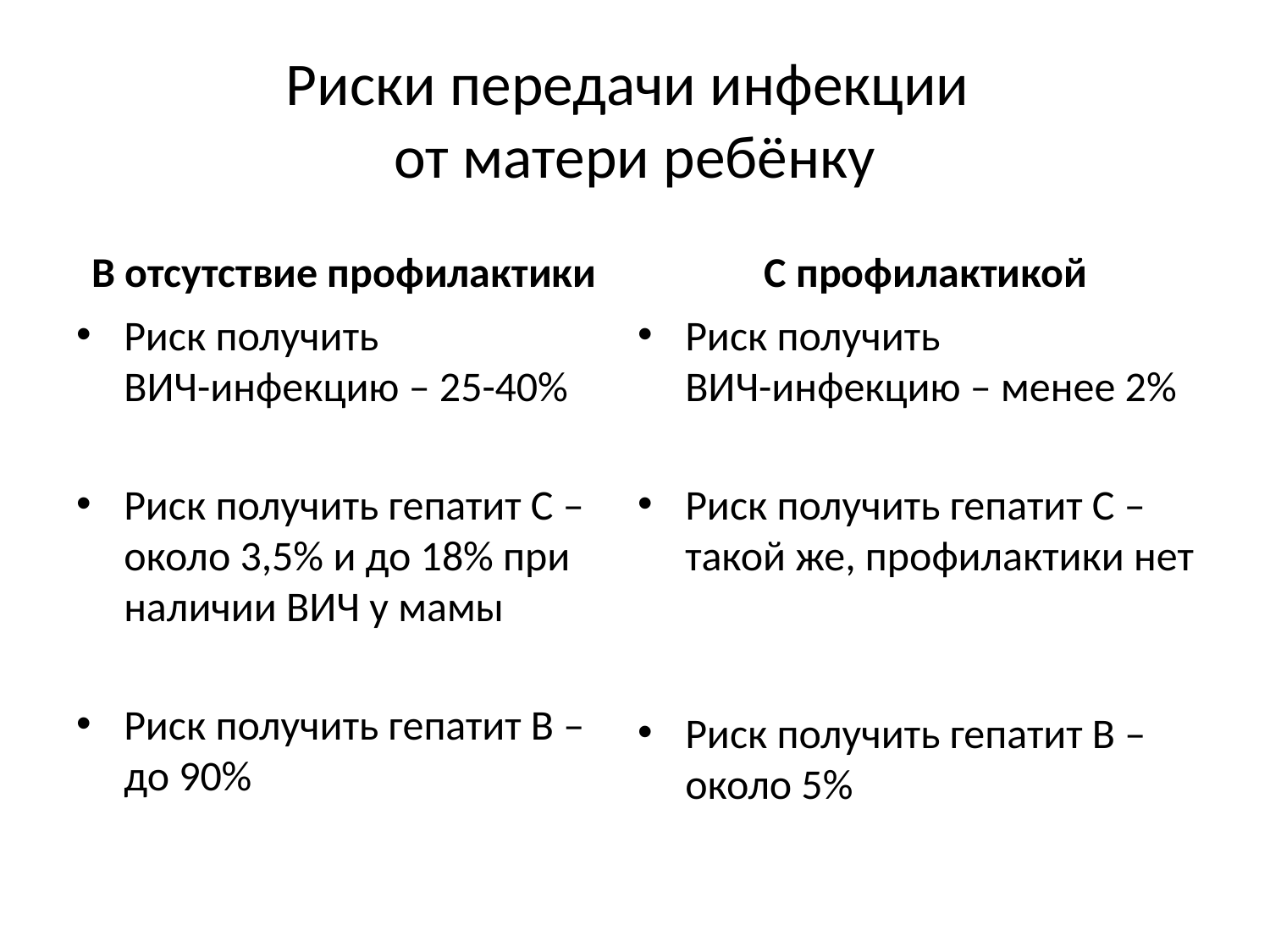

# Риски передачи инфекции от матери ребёнку
В отсутствие профилактики
С профилактикой
Риск получить
ВИЧ-инфекцию – 25-40%

Риск получить гепатит С – около 3,5% и до 18% при наличии ВИЧ у мамы

Риск получить гепатит В – до 90%
Риск получить
ВИЧ-инфекцию – менее 2%

Риск получить гепатит С – такой же, профилактики нет

Риск получить гепатит В – около 5%